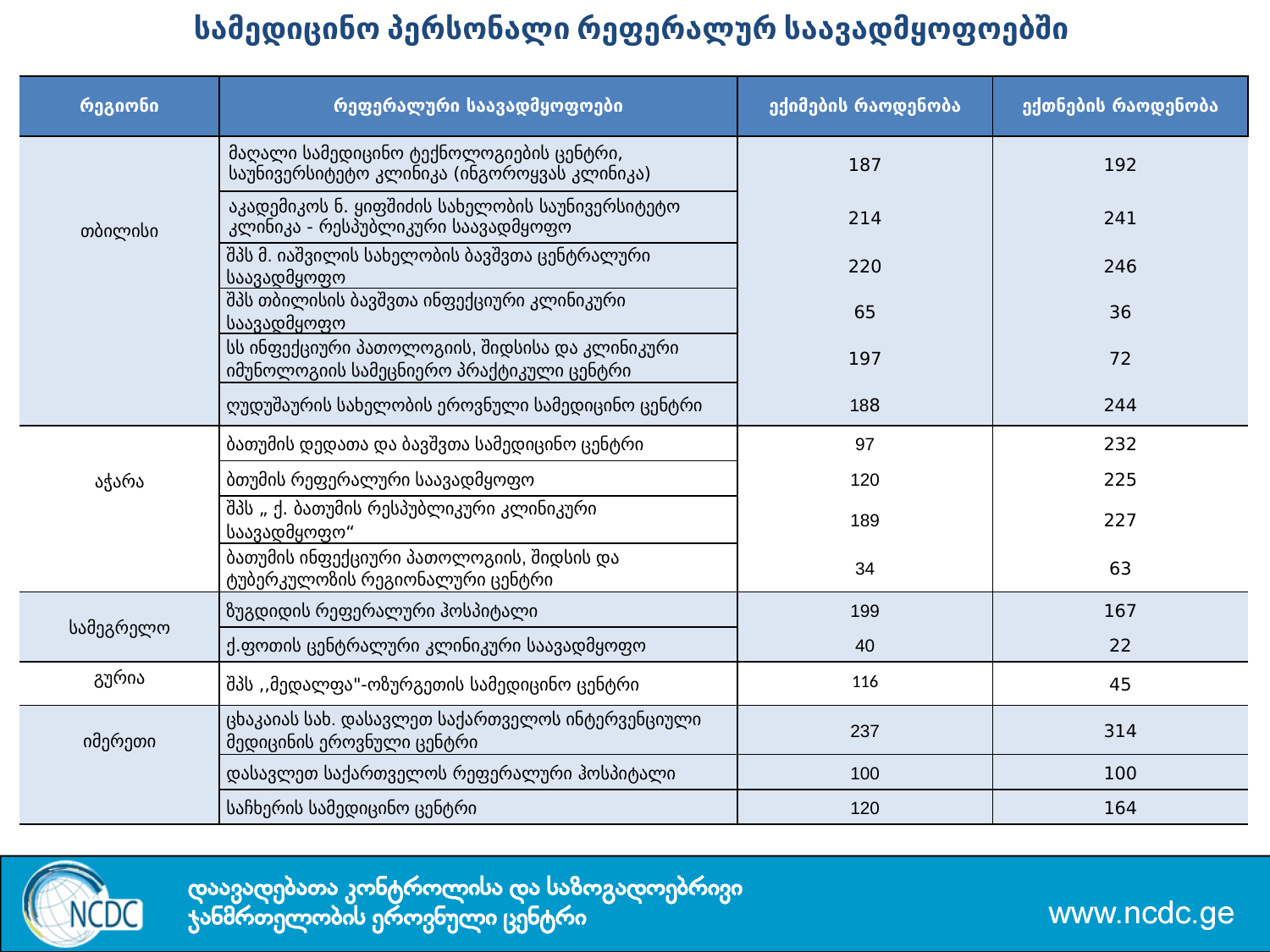

სამედიცინო პერსონალი რეფერალურ საავადმყოფოებში
| რეგიონი | რეფერალური საავადმყოფოები | ექიმების რაოდენობა | ექთნების რაოდენობა |
| --- | --- | --- | --- |
| თბილისი | მაღალი სამედიცინო ტექნოლოგიების ცენტრი, საუნივერსიტეტო კლინიკა (ინგოროყვას კლინიკა) | 187 | 192 |
|  | აკადემიკოს ნ. ყიფშიძის სახელობის საუნივერსიტეტო კლინიკა - რესპუბლიკური საავადმყოფო | 214 | 241 |
|  | შპს მ. იაშვილის სახელობის ბავშვთა ცენტრალური საავადმყოფო | 220 | 246 |
|  | შპს თბილისის ბავშვთა ინფექციური კლინიკური საავადმყოფო | 65 | 36 |
|  | სს ინფექციური პათოლოგიის, შიდსისა და კლინიკური იმუნოლოგიის სამეცნიერო პრაქტიკული ცენტრი | 197 | 72 |
|  | ღუდუშაურის სახელობის ეროვნული სამედიცინო ცენტრი | 188 | 244 |
| აჭარა | ბათუმის დედათა და ბავშვთა სამედიცინო ცენტრი | 97 | 232 |
|  | ბთუმის რეფერალური საავადმყოფო | 120 | 225 |
|  | შპს „ ქ. ბათუმის რესპუბლიკური კლინიკური საავადმყოფო“ | 189 | 227 |
|  | ბათუმის ინფექციური პათოლოგიის, შიდსის და ტუბერკულოზის რეგიონალური ცენტრი | 34 | 63 |
| სამეგრელო | ზუგდიდის რეფერალური ჰოსპიტალი | 199 | 167 |
|  | ქ.ფოთის ცენტრალური კლინიკური საავადმყოფო | 40 | 22 |
| გურია | შპს ,,მედალფა"-ოზურგეთის სამედიცინო ცენტრი | 116 | 45 |
| იმერეთი | ცხაკაიას სახ. დასავლეთ საქართველოს ინტერვენციული მედიცინის ეროვნული ცენტრი | 237 | 314 |
|  | დასავლეთ საქართველოს რეფერალური ჰოსპიტალი | 100 | 100 |
|  | საჩხერის სამედიცინო ცენტრი | 120 | 164 |